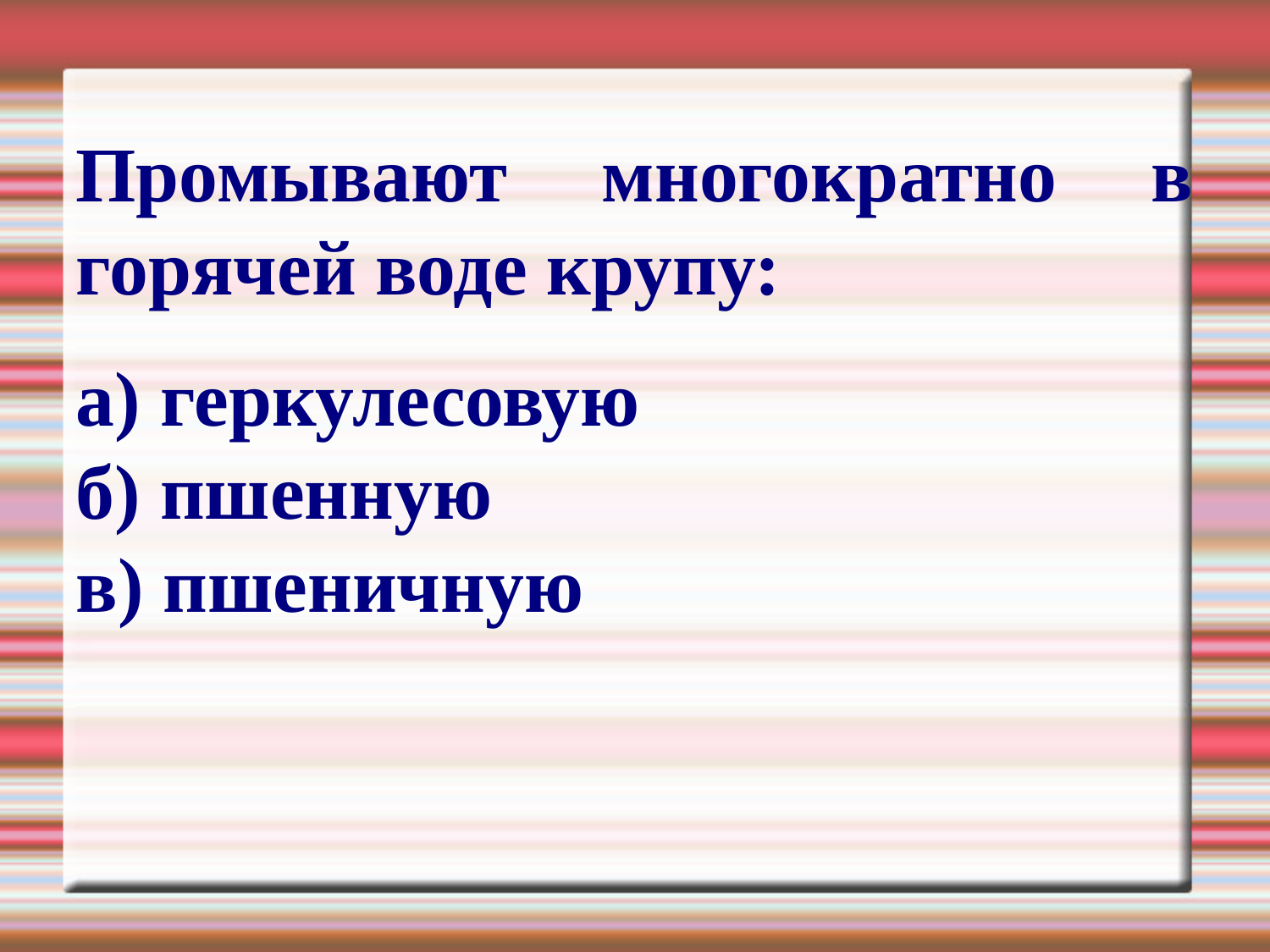

Промывают многократно в горячей воде крупу:

а) геркулесовую
б) пшенную
в) пшеничную